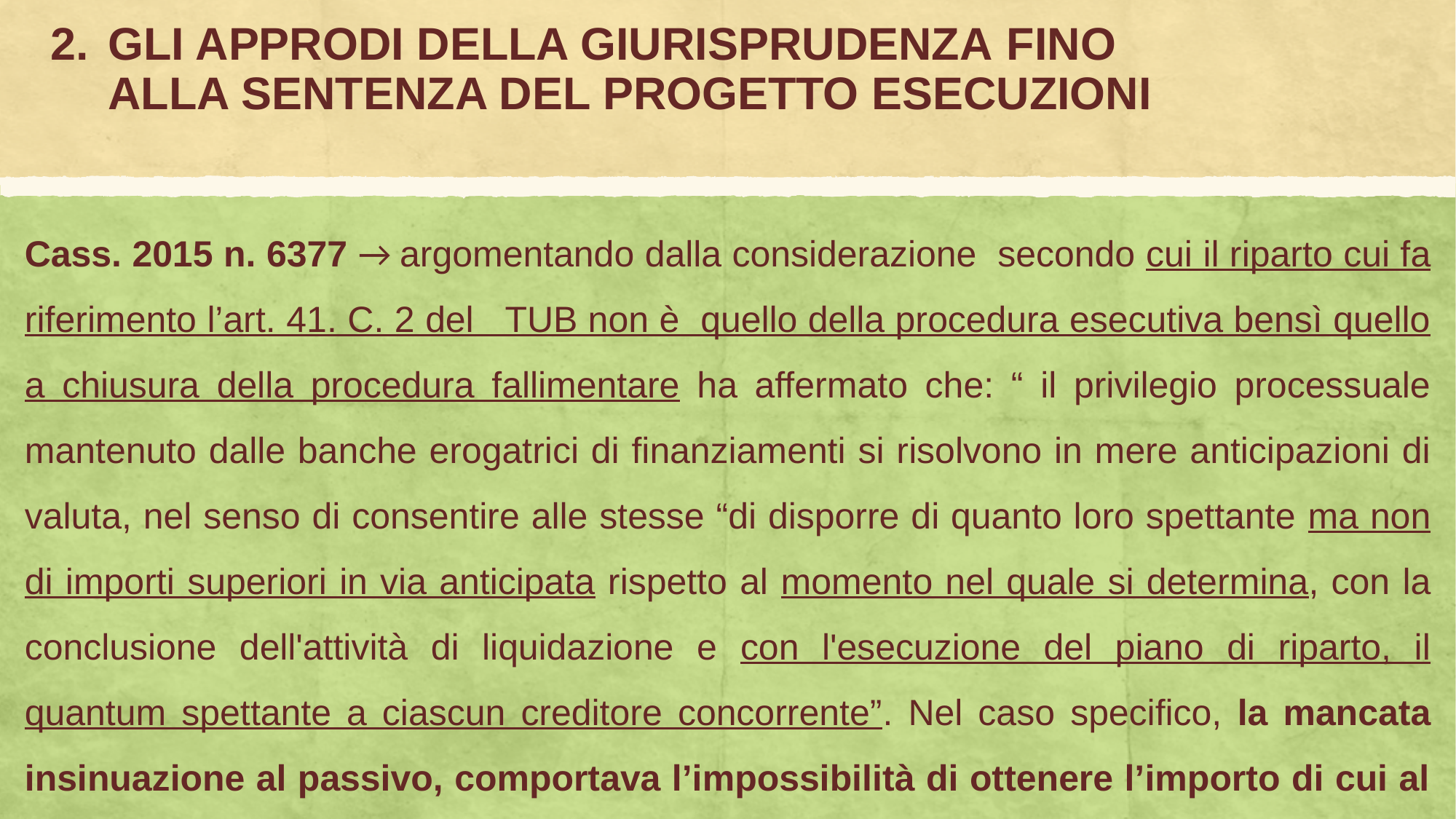

# GLI APPRODI DELLA GIURISPRUDENZA FINO ALLA SENTENZA DEL PROGETTO ESECUZIONI
Cass. 2015 n. 6377 → argomentando dalla considerazione  secondo cui il riparto cui fa riferimento l’art. 41. C. 2 del   TUB non è  quello della procedura esecutiva bensì quello a chiusura della procedura fallimentare ha affermato che: “ il privilegio processuale mantenuto dalle banche erogatrici di finanziamenti si risolvono in mere anticipazioni di valuta, nel senso di consentire alle stesse “di disporre di quanto loro spettante ma non di importi superiori in via anticipata rispetto al momento nel quale si determina, con la conclusione dell'attività di liquidazione e con l'esecuzione del piano di riparto, il quantum spettante a ciascun creditore concorrente”. Nel caso specifico, la mancata insinuazione al passivo, comportava l’impossibilità di ottenere l’importo di cui al credito vantato, in sede esecutiva.